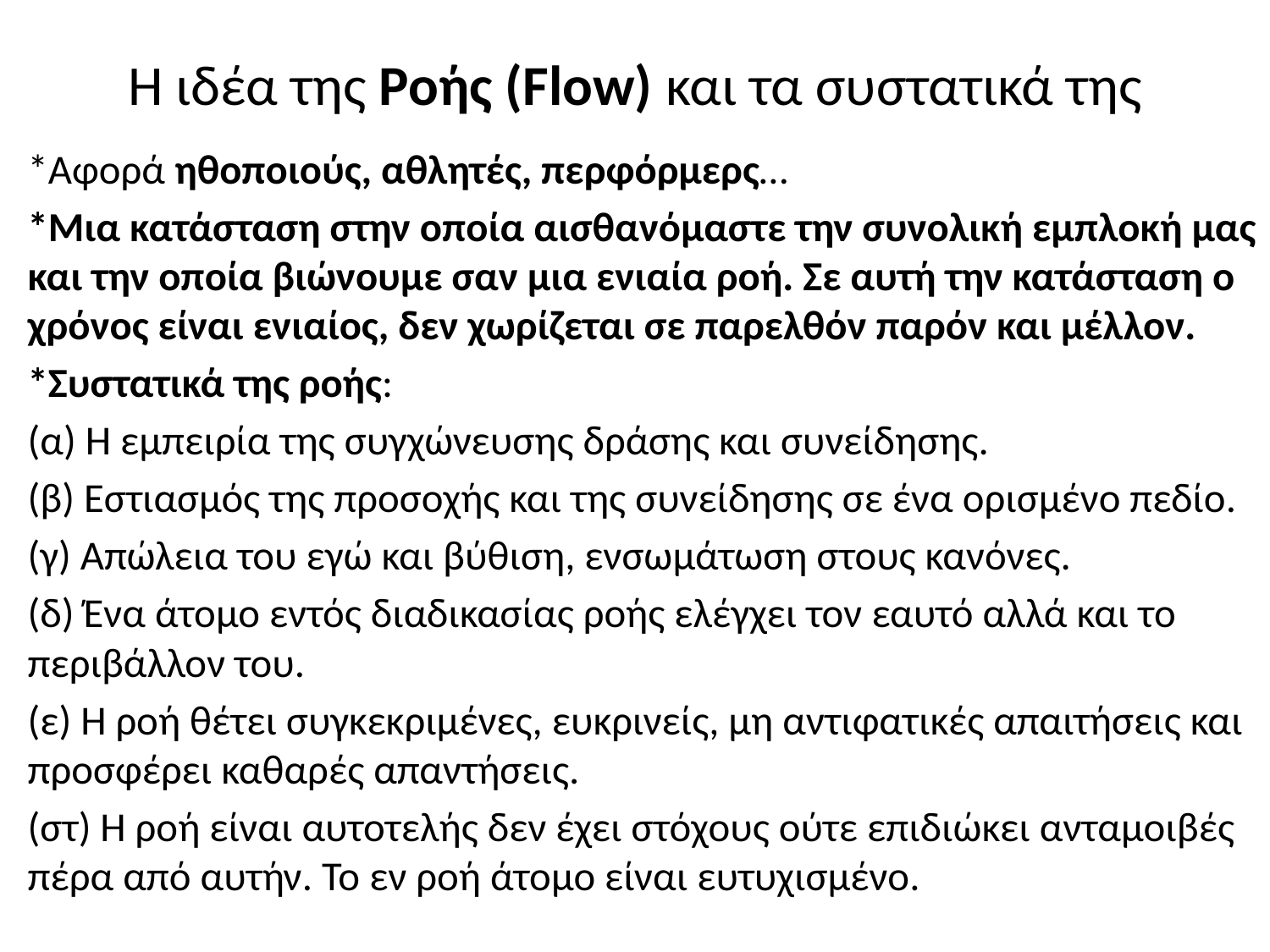

# Η ιδέα της Ροής (Flow) και τα συστατικά της
*Αφορά ηθοποιούς, αθλητές, περφόρμερς…
*Μια κατάσταση στην οποία αισθανόμαστε την συνολική εμπλοκή μας και την οποία βιώνουμε σαν μια ενιαία ροή. Σε αυτή την κατάσταση ο χρόνος είναι ενιαίος, δεν χωρίζεται σε παρελθόν παρόν και μέλλον.
*Συστατικά της ροής:
(α) Η εμπειρία της συγχώνευσης δράσης και συνείδησης.
(β) Εστιασμός της προσοχής και της συνείδησης σε ένα ορισμένο πεδίο.
(γ) Απώλεια του εγώ και βύθιση, ενσωμάτωση στους κανόνες.
(δ) Ένα άτομο εντός διαδικασίας ροής ελέγχει τον εαυτό αλλά και το περιβάλλον του.
(ε) Η ροή θέτει συγκεκριμένες, ευκρινείς, μη αντιφατικές απαιτήσεις και προσφέρει καθαρές απαντήσεις.
(στ) Η ροή είναι αυτοτελής δεν έχει στόχους ούτε επιδιώκει ανταμοιβές πέρα από αυτήν. Το εν ροή άτομο είναι ευτυχισμένο.